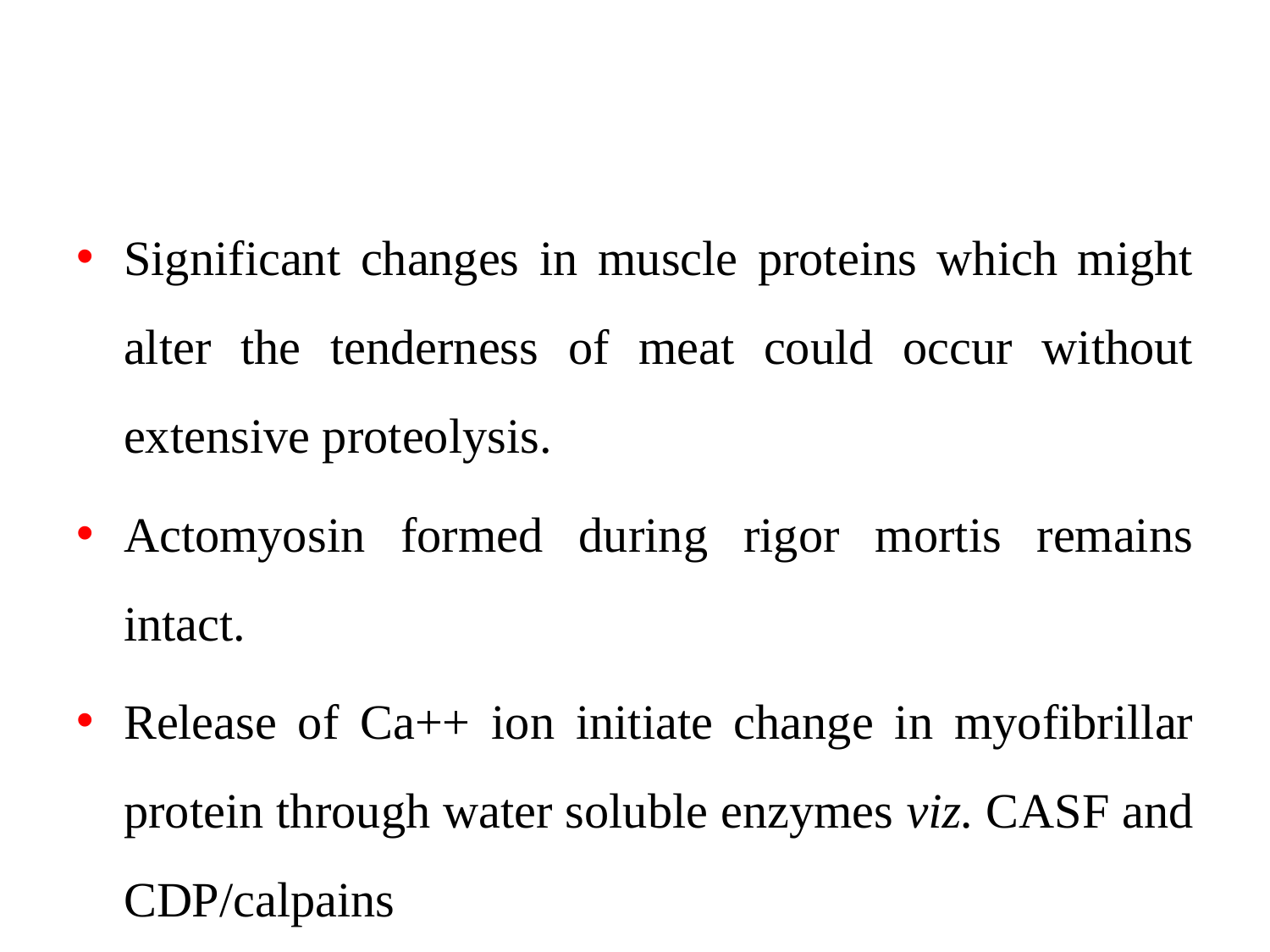

#
Significant changes in muscle proteins which might alter the tenderness of meat could occur without extensive proteolysis.
Actomyosin formed during rigor mortis remains intact.
Release of Ca++ ion initiate change in myofibrillar protein through water soluble enzymes viz. CASF and CDP/calpains